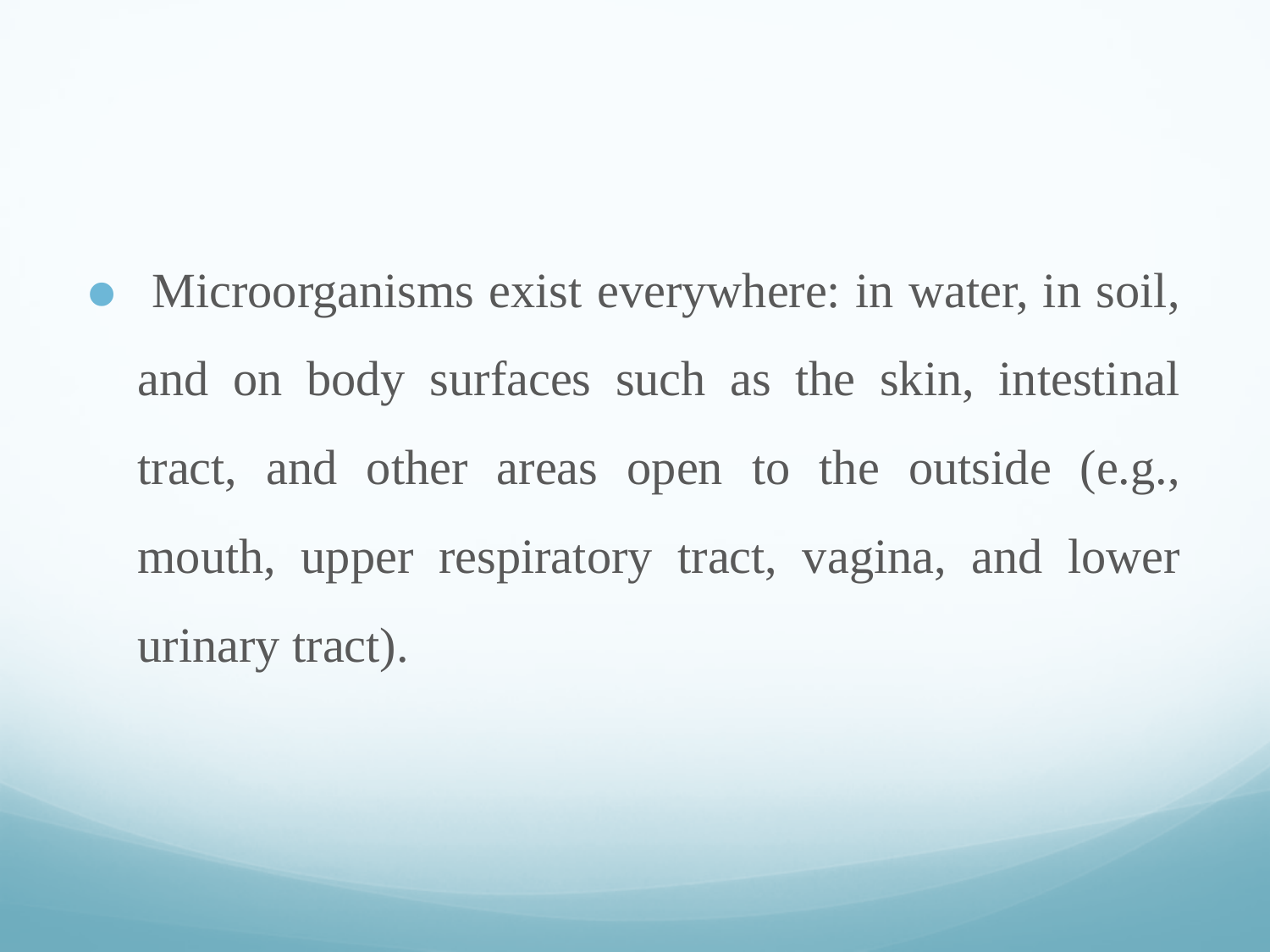

Microorganisms exist everywhere: in water, in soil, and on body surfaces such as the skin, intestinal tract, and other areas open to the outside (e.g., mouth, upper respiratory tract, vagina, and lower urinary tract).